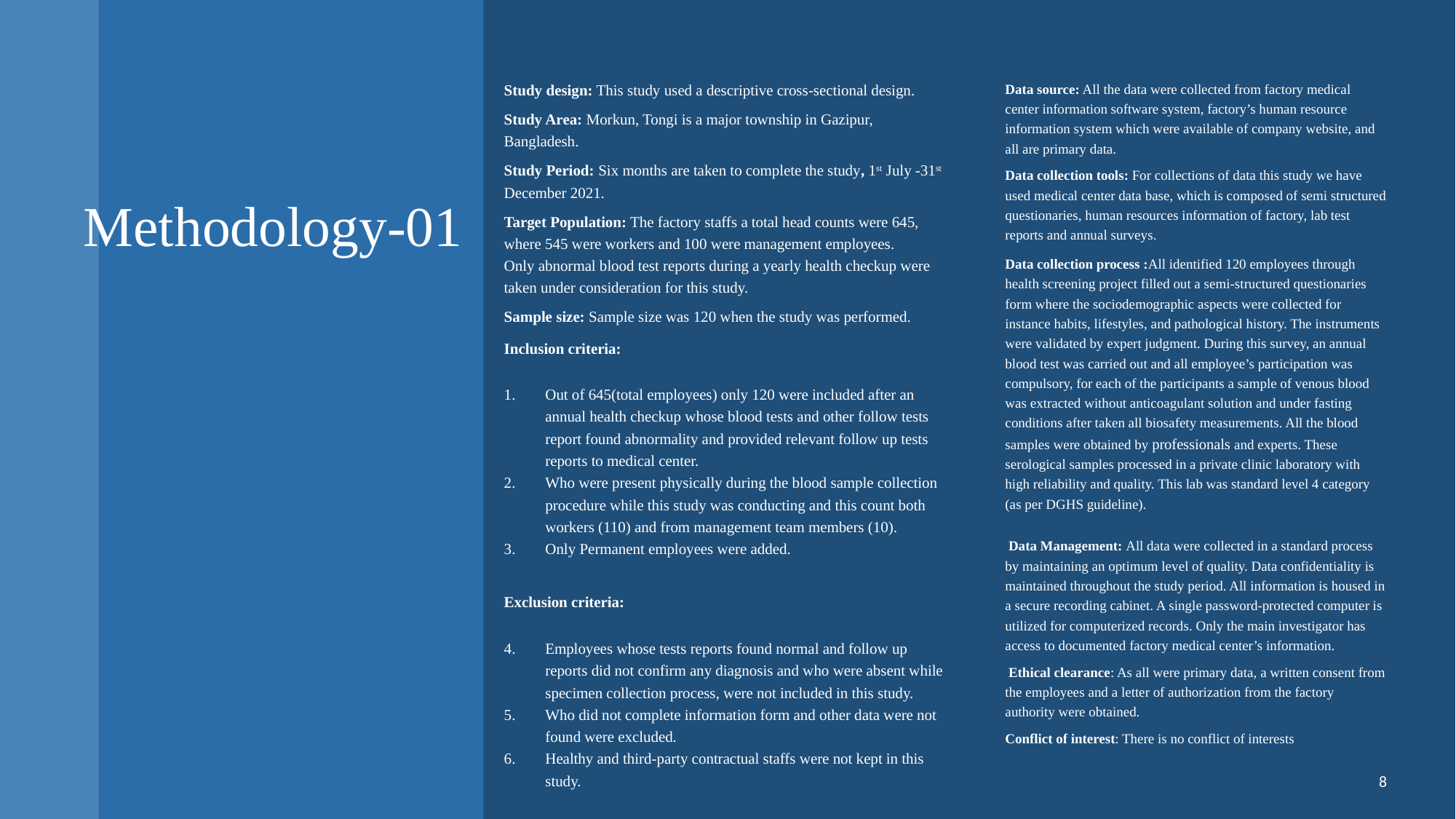

Study design: This study used a descriptive cross-sectional design.
Study Area: Morkun, Tongi is a major township in Gazipur, Bangladesh.
Study Period: Six months are taken to complete the study, 1st July -31st December 2021.
Target Population: The factory staffs a total head counts were 645, where 545 were workers and 100 were management employees. Only abnormal blood test reports during a yearly health checkup were taken under consideration for this study.
Sample size: Sample size was 120 when the study was performed.
Inclusion criteria:

Out of 645(total employees) only 120 were included after an annual health checkup whose blood tests and other follow tests report found abnormality and provided relevant follow up tests reports to medical center.
Who were present physically during the blood sample collection procedure while this study was conducting and this count both workers (110) and from management team members (10).
Only Permanent employees were added.

Exclusion criteria:

Employees whose tests reports found normal and follow up reports did not confirm any diagnosis and who were absent while specimen collection process, were not included in this study.
Who did not complete information form and other data were not found were excluded.
Healthy and third-party contractual staffs were not kept in this study.

Data source: All the data were collected from factory medical center information software system, factory’s human resource information system which were available of company website, and all are primary data.
Data collection tools: For collections of data this study we have used medical center data base, which is composed of semi structured questionaries, human resources information of factory, lab test reports and annual surveys.
Data collection process :All identified 120 employees through health screening project filled out a semi-structured questionaries form where the sociodemographic aspects were collected for instance habits, lifestyles, and pathological history. The instruments were validated by expert judgment. During this survey, an annual blood test was carried out and all employee’s participation was compulsory, for each of the participants a sample of venous blood was extracted without anticoagulant solution and under fasting conditions after taken all biosafety measurements. All the blood samples were obtained by professionals and experts. These serological samples processed in a private clinic laboratory with high reliability and quality. This lab was standard level 4 category (as per DGHS guideline).

 Data Management: All data were collected in a standard process by maintaining an optimum level of quality. Data confidentiality is maintained throughout the study period. All information is housed in a secure recording cabinet. A single password-protected computer is utilized for computerized records. Only the main investigator has access to documented factory medical center’s information.
 Ethical clearance: As all were primary data, a written consent from the employees and a letter of authorization from the factory authority were obtained.
Conflict of interest: There is no conflict of interests

# Methodology-01
8